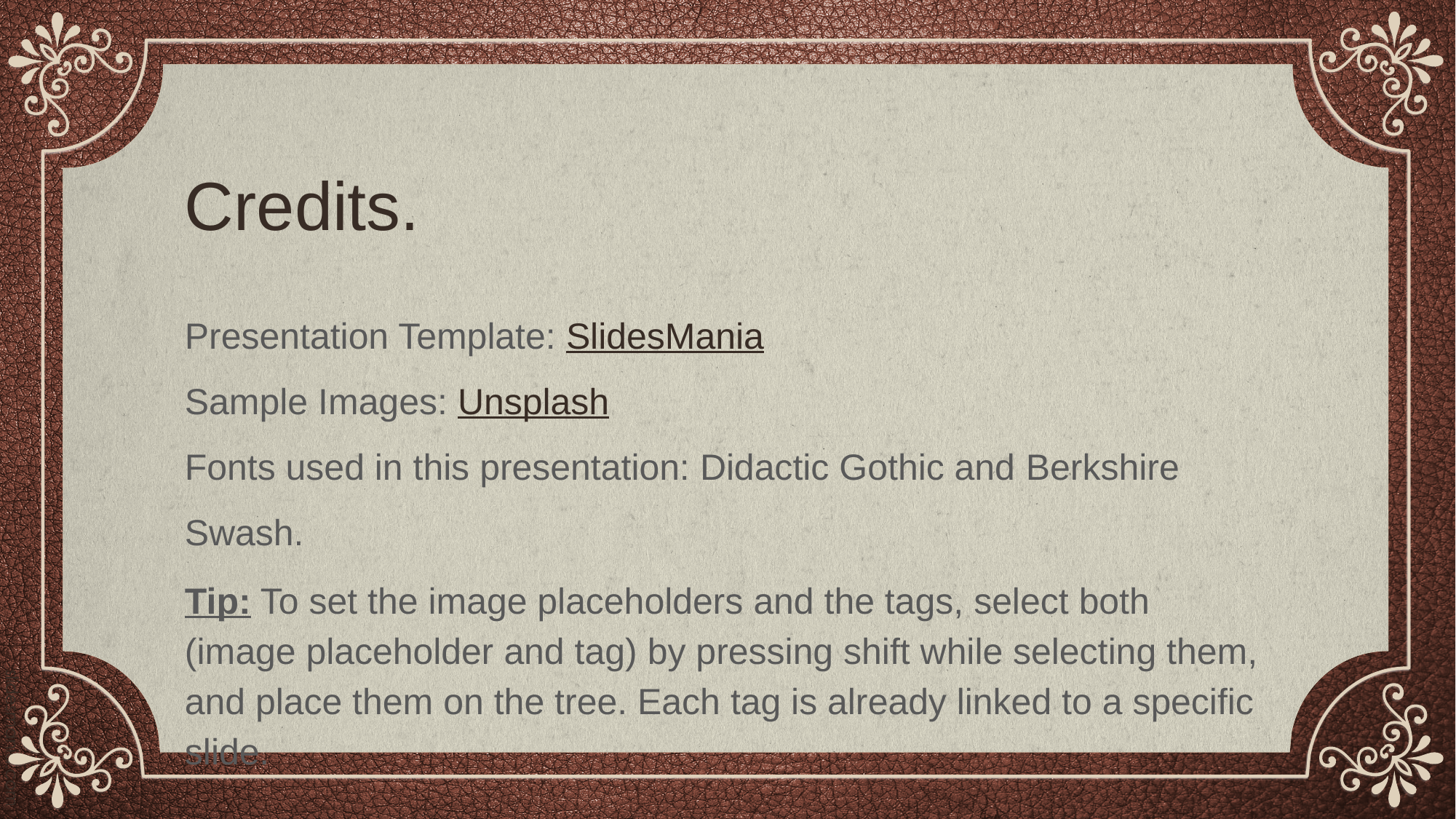

# Credits.
Presentation Template: SlidesMania
Sample Images: Unsplash
Fonts used in this presentation: Didactic Gothic and Berkshire Swash.
Tip: To set the image placeholders and the tags, select both (image placeholder and tag) by pressing shift while selecting them, and place them on the tree. Each tag is already linked to a specific slide.